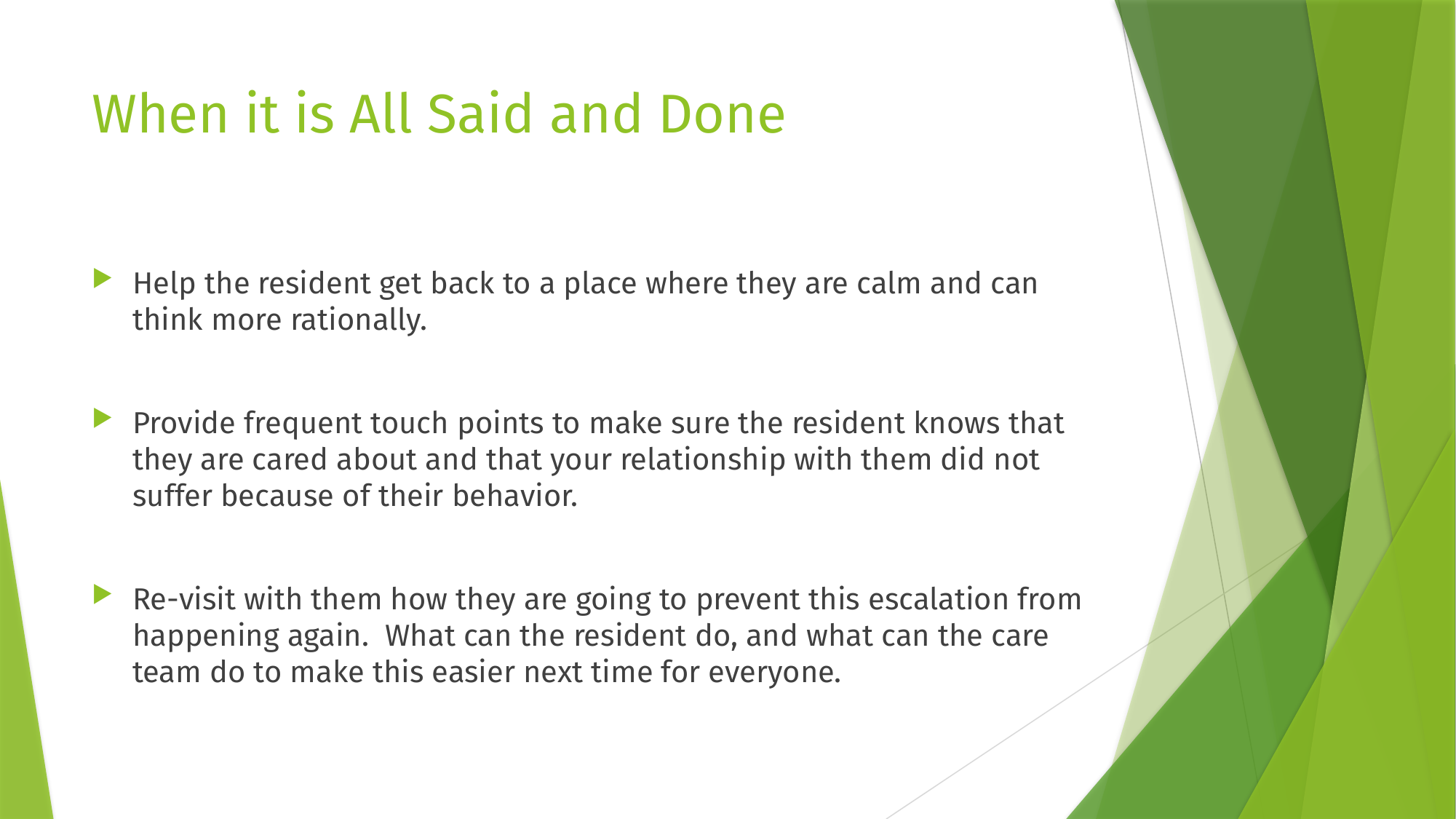

# When it is All Said and Done
Help the resident get back to a place where they are calm and can think more rationally.

Provide frequent touch points to make sure the resident knows that they are cared about and that your relationship with them did not suffer because of their behavior.

Re-visit with them how they are going to prevent this escalation from happening again.  What can the resident do, and what can the care team do to make this easier next time for everyone.